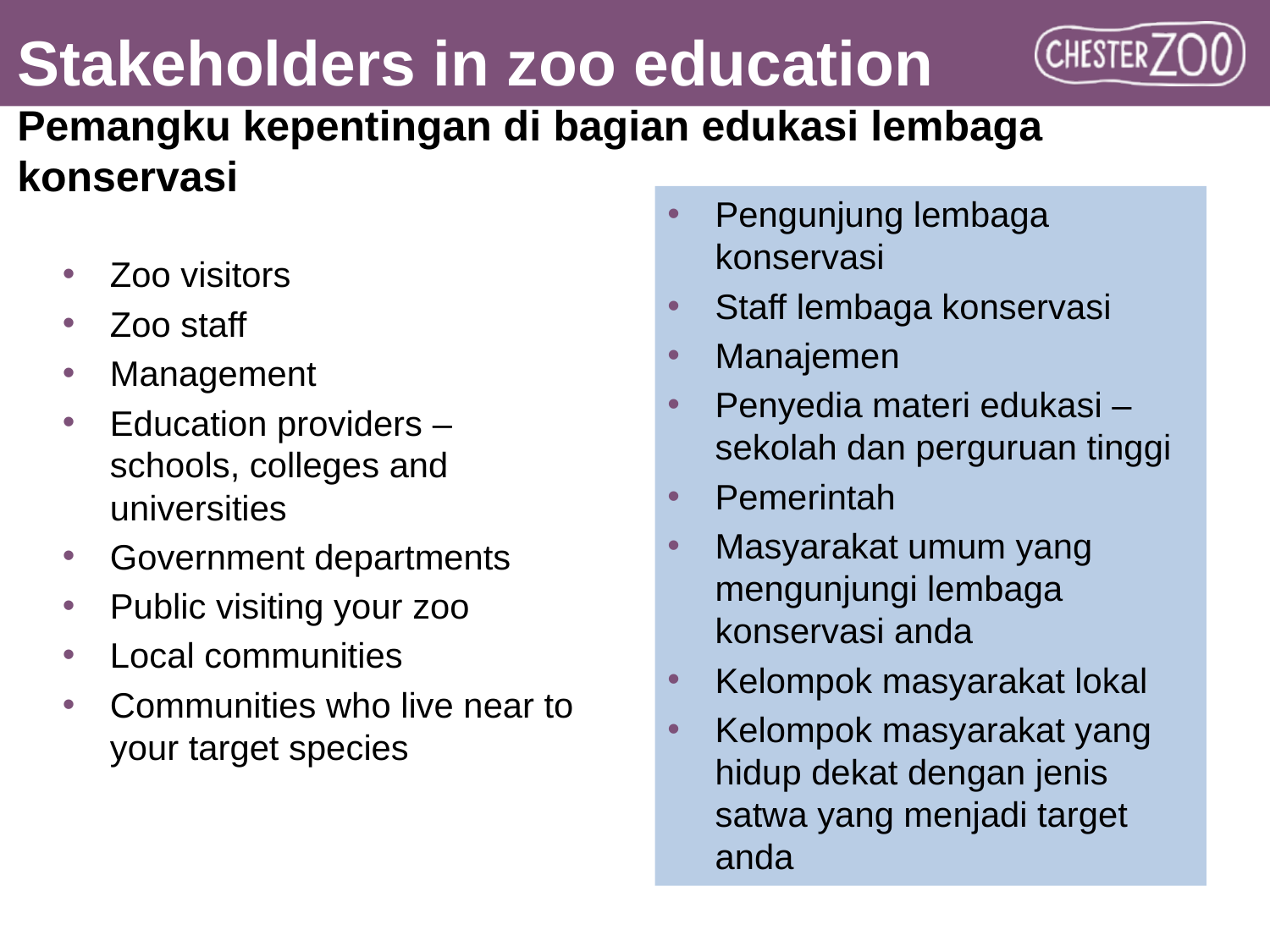

# Stakeholders in zoo education Pemangku kepentingan di bagian edukasi lembaga konservasi
Pengunjung lembaga konservasi
Staff lembaga konservasi
Manajemen
Penyedia materi edukasi – sekolah dan perguruan tinggi
Pemerintah
Masyarakat umum yang mengunjungi lembaga konservasi anda
Kelompok masyarakat lokal
Kelompok masyarakat yang hidup dekat dengan jenis satwa yang menjadi target anda

Zoo visitors
Zoo staff
Management
Education providers – schools, colleges and universities
Government departments
Public visiting your zoo
Local communities
Communities who live near to your target species